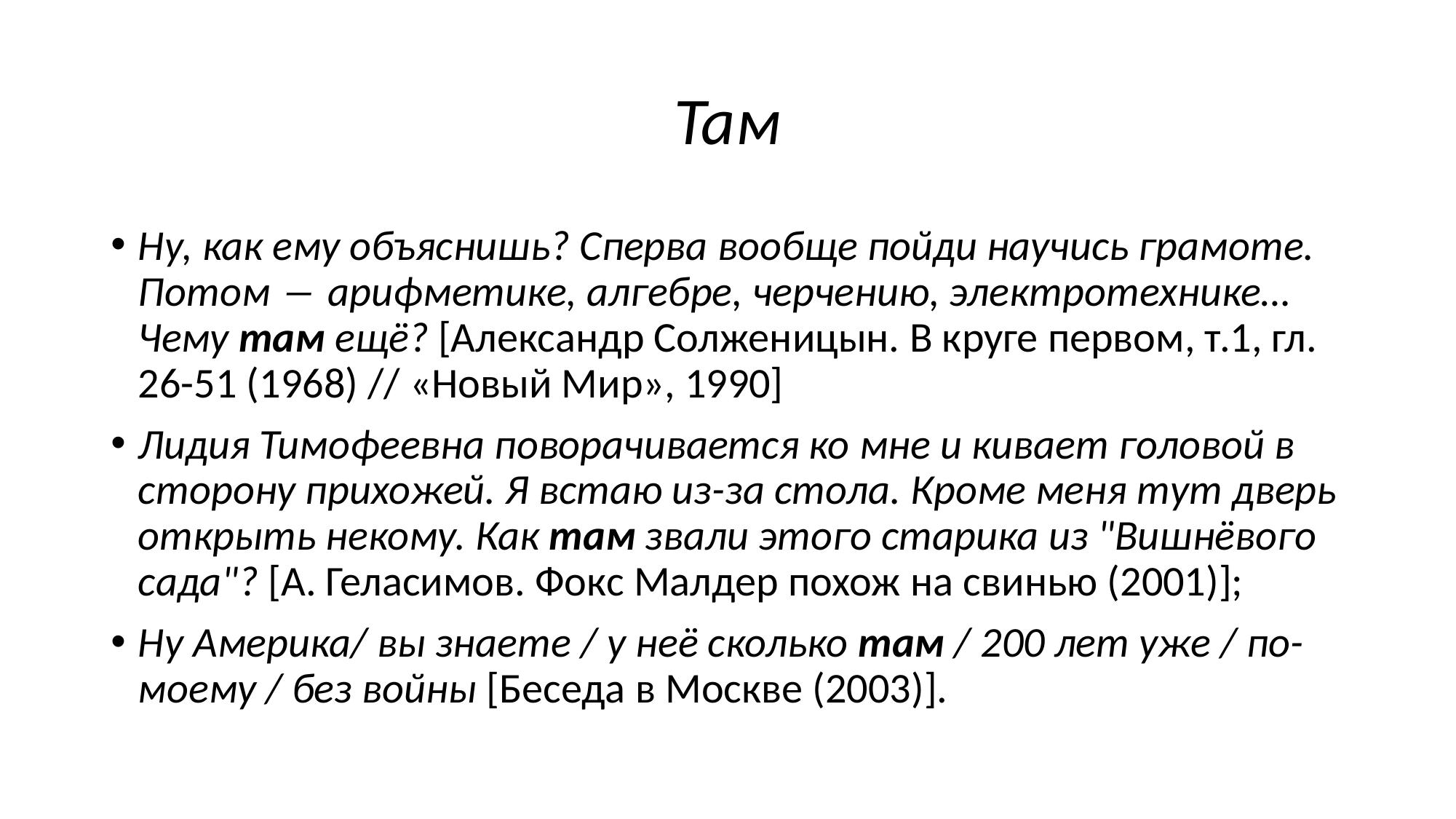

# Там
Ну, как ему объяснишь? Сперва вообще пойди научись грамоте. Потом ― арифметике, алгебре, черчению, электротехнике… Чему там ещё? [Александр Солженицын. В круге первом, т.1, гл. 26-51 (1968) // «Новый Мир», 1990]
Лидия Тимофеевна поворачивается ко мне и кивает головой в сторону прихожей. Я встаю из-за стола. Кроме меня тут дверь открыть некому. Как там звали этого старика из "Вишнёвого сада"? [А. Геласимов. Фокс Малдер похож на свинью (2001)];
Ну Америка/ вы знаете / у неё сколько там / 200 лет уже / по-моему / без войны [Беседа в Москве (2003)].